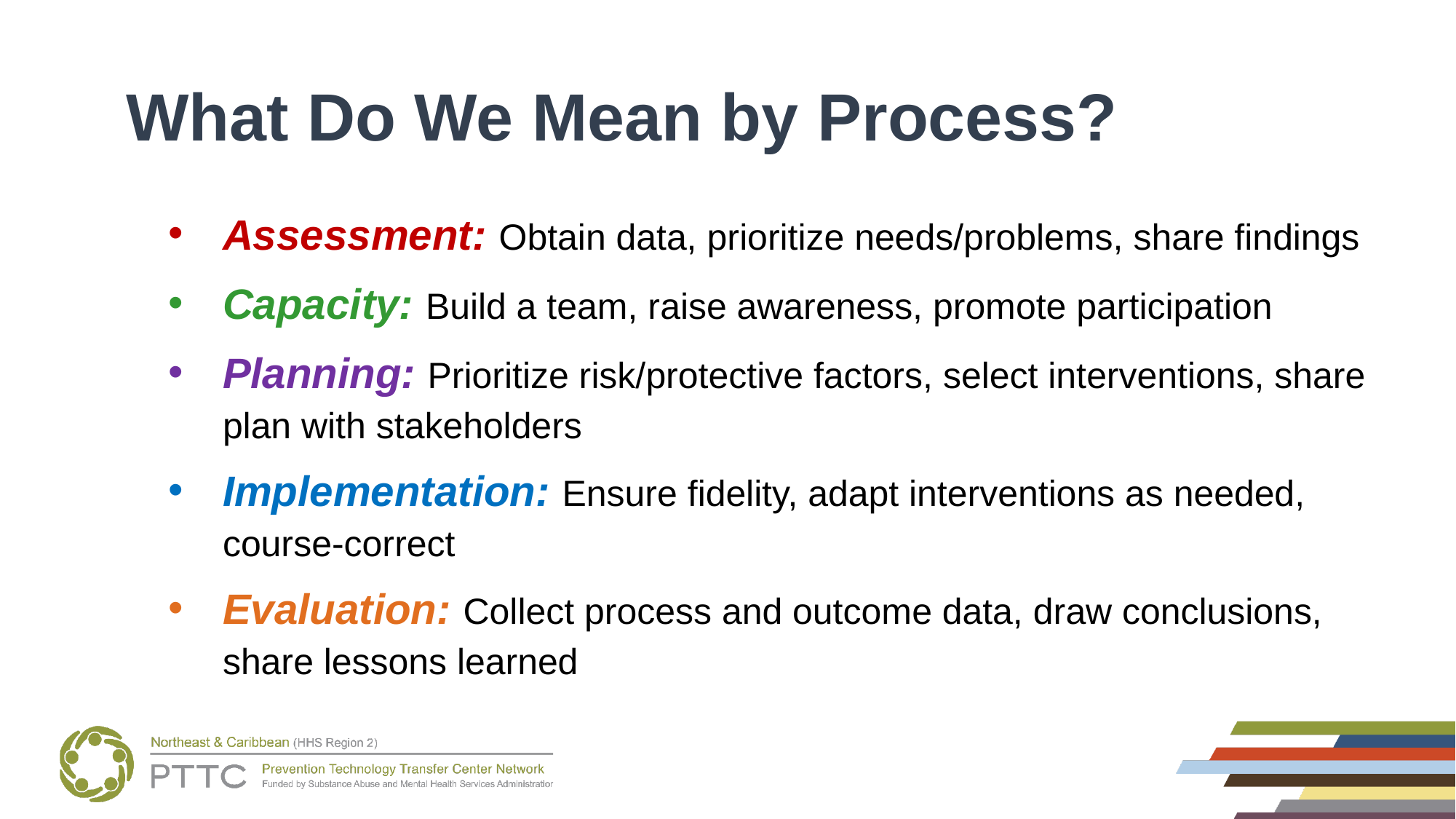

# What Do We Mean by Process?
Assessment: Obtain data, prioritize needs/problems, share findings
Capacity: Build a team, raise awareness, promote participation
Planning: Prioritize risk/protective factors, select interventions, share plan with stakeholders
Implementation: Ensure fidelity, adapt interventions as needed, course-correct
Evaluation: Collect process and outcome data, draw conclusions, share lessons learned